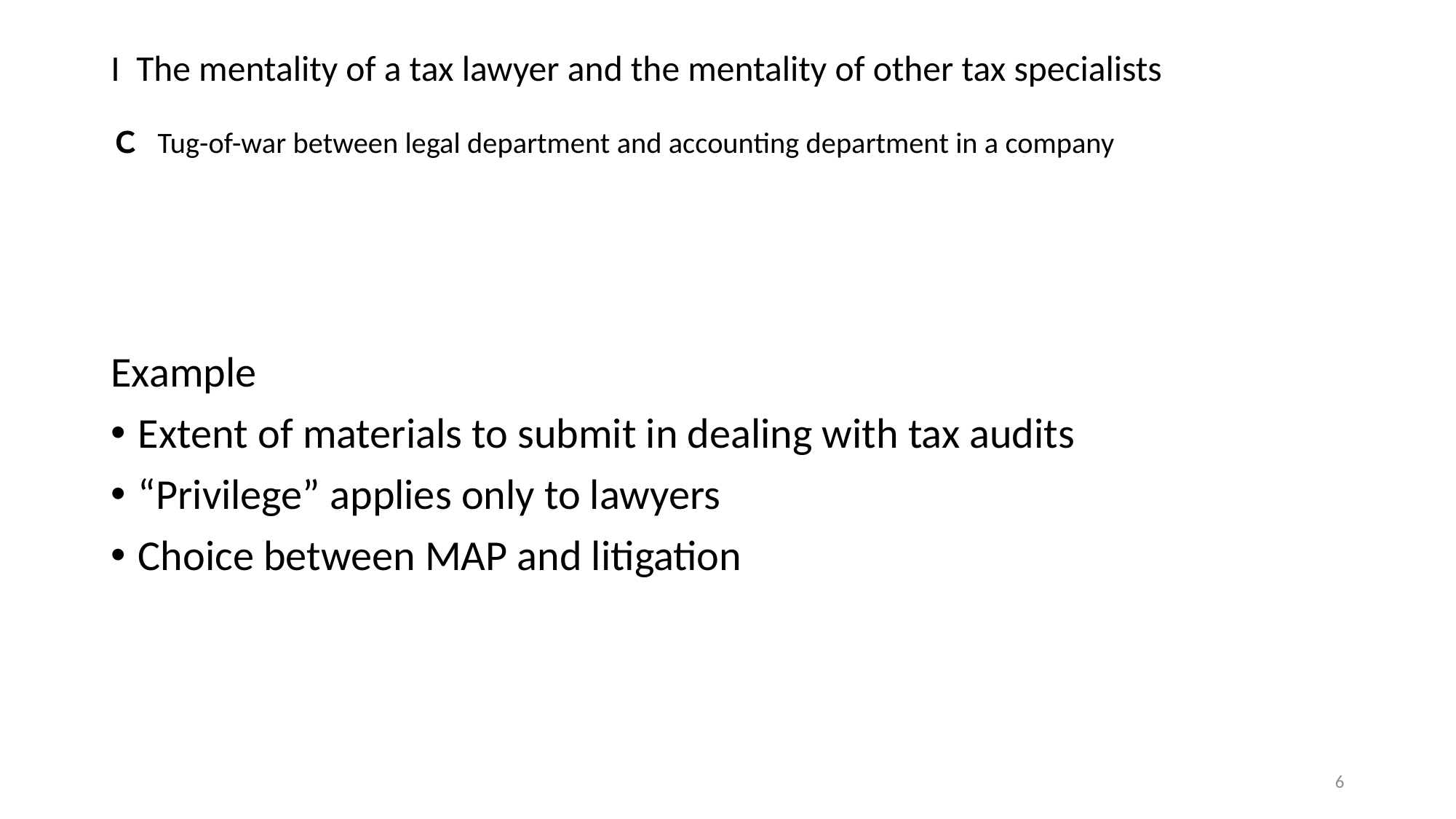

# I  The mentality of a tax lawyer and the mentality of other tax specialists Ｃ  Tug-of-war between legal department and accounting department in a company

Example
Extent of materials to submit in dealing with tax audits
“Privilege” applies only to lawyers
Choice between MAP and litigation

6